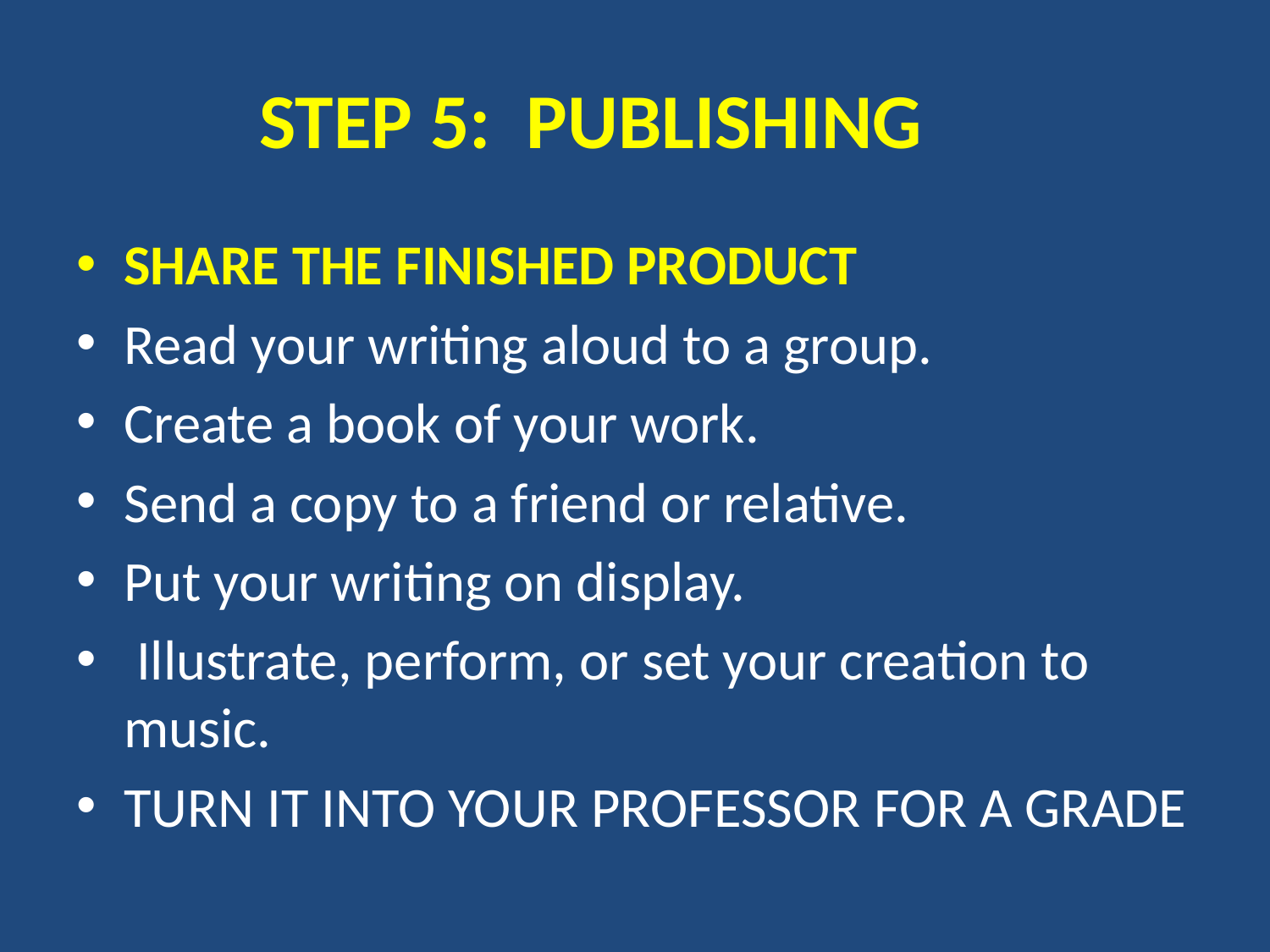

# STEP 5:  PUBLISHING
SHARE THE FINISHED PRODUCT
Read your writing aloud to a group.
Create a book of your work.
Send a copy to a friend or relative.
Put your writing on display.
 Illustrate, perform, or set your creation to music.
TURN IT INTO YOUR PROFESSOR FOR A GRADE